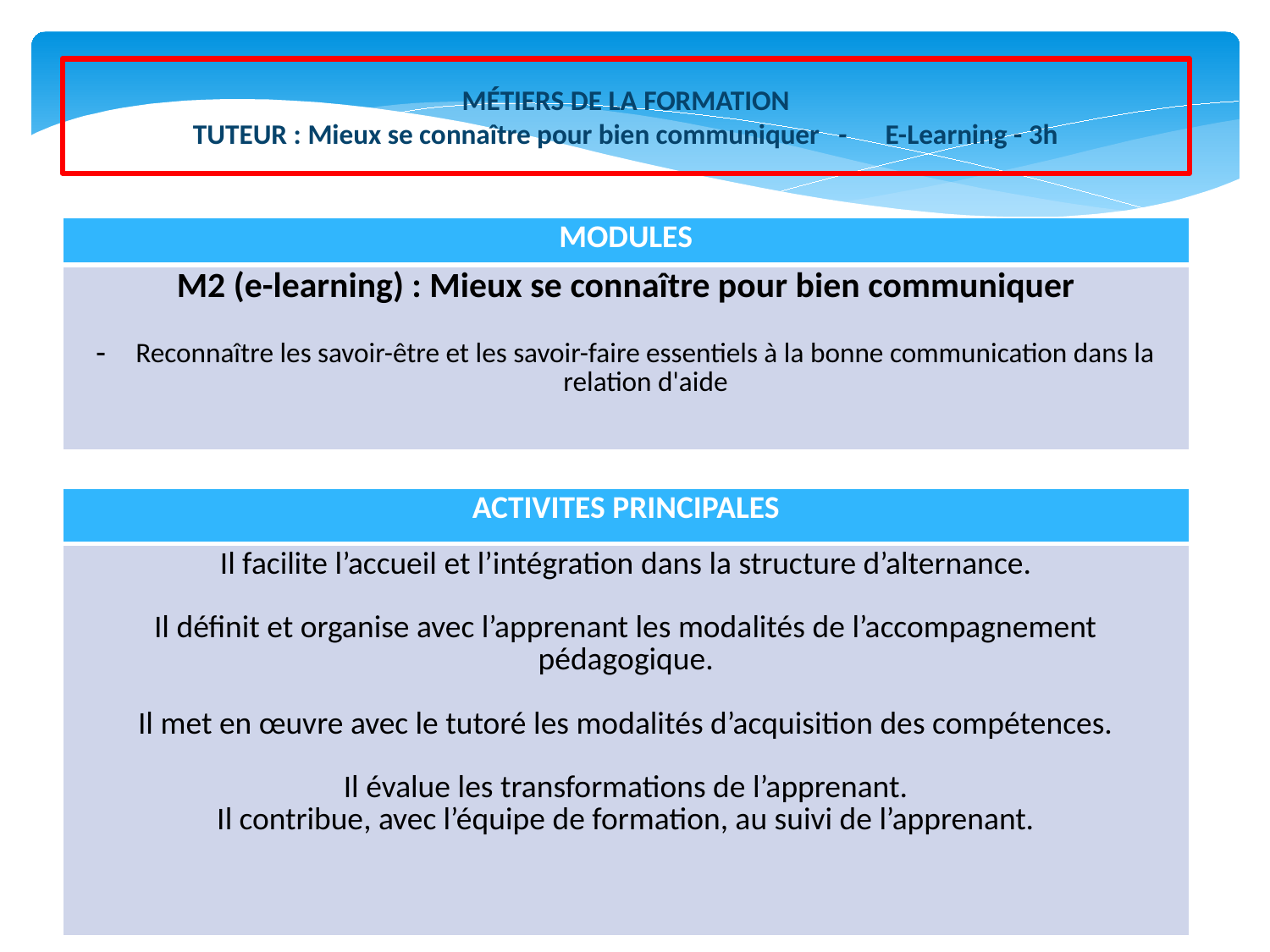

MÉTIERS DE LA FORMATION
TUTEUR : Mieux se connaître pour bien communiquer   -      E-Learning - 3h
| MODULES |
| --- |
| M2 (e-learning) : Mieux se connaître pour bien communiquer Reconnaître les savoir-être et les savoir-faire essentiels à la bonne communication dans la relation d'aide |
| ACTIVITES PRINCIPALES |
| --- |
| Il facilite l’accueil et l’intégration dans la structure d’alternance. Il définit et organise avec l’apprenant les modalités de l’accompagnement pédagogique. Il met en œuvre avec le tutoré les modalités d’acquisition des compétences. Il évalue les transformations de l’apprenant. Il contribue, avec l’équipe de formation, au suivi de l’apprenant. |